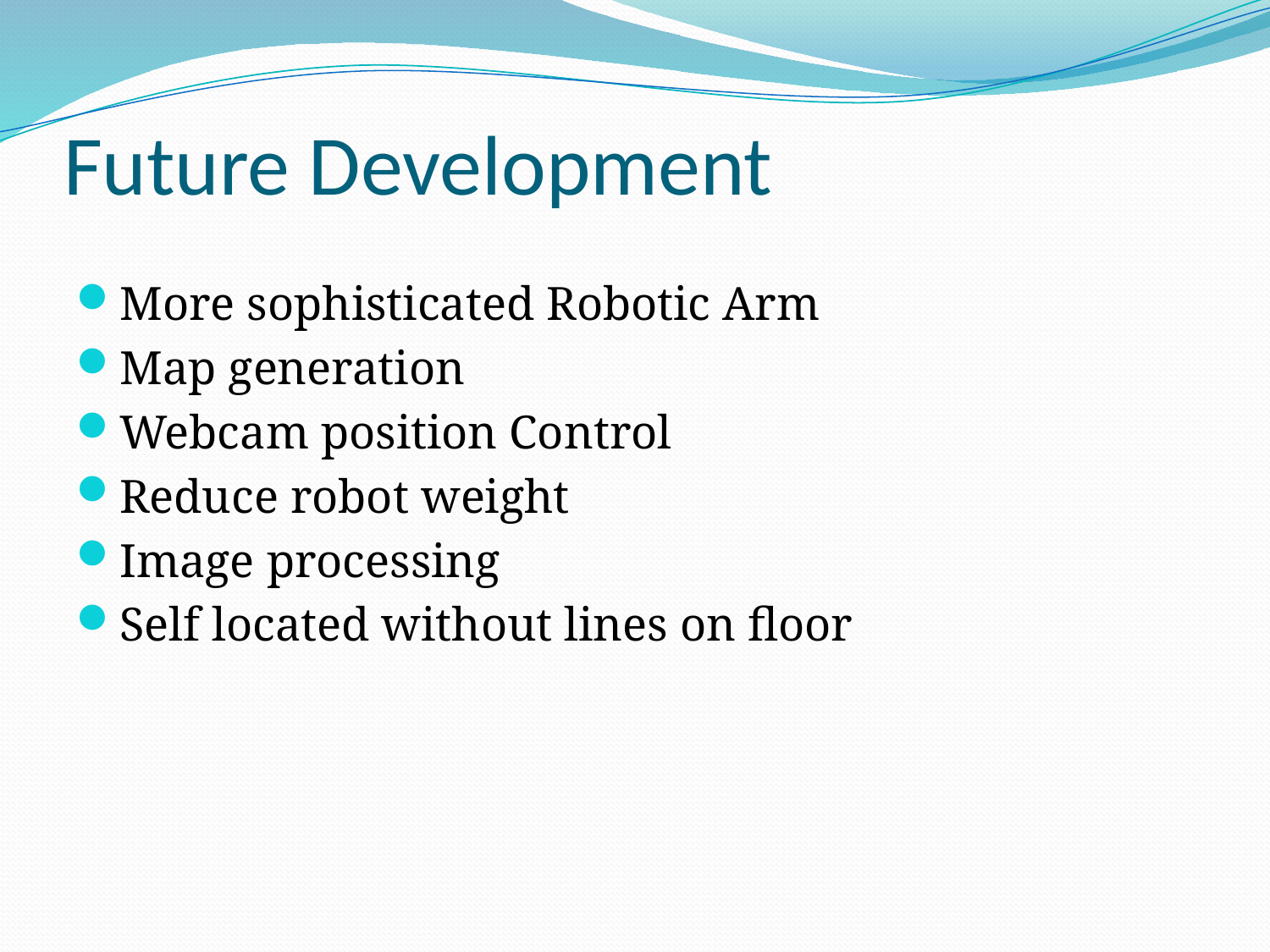

# Future Development
More sophisticated Robotic Arm
Map generation
Webcam position Control
Reduce robot weight
Image processing
Self located without lines on floor